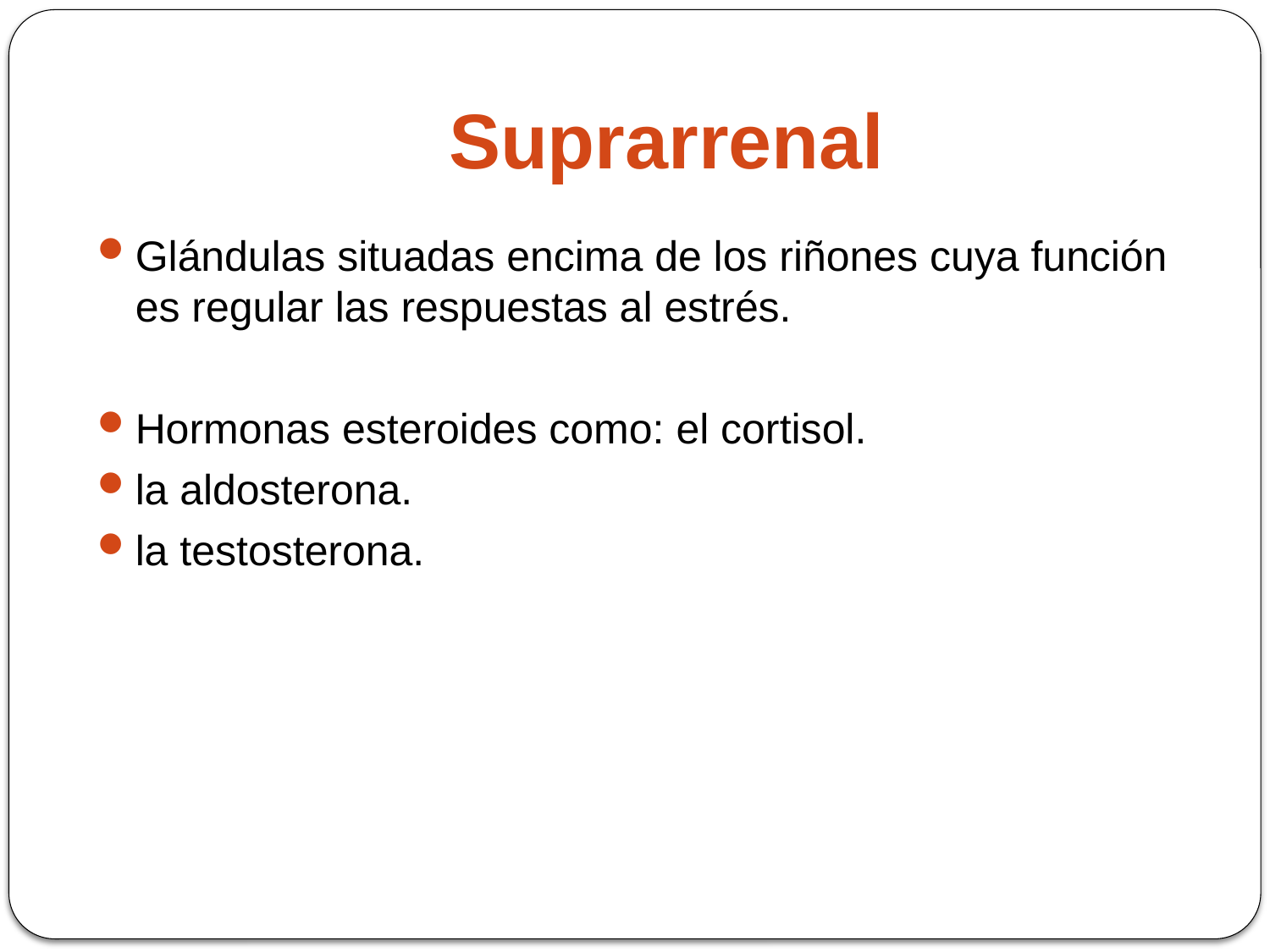

# Suprarrenal
Glándulas situadas encima de los riñones cuya función es regular las respuestas al estrés.

Hormonas esteroides como: el cortisol.
la aldosterona.
la testosterona.